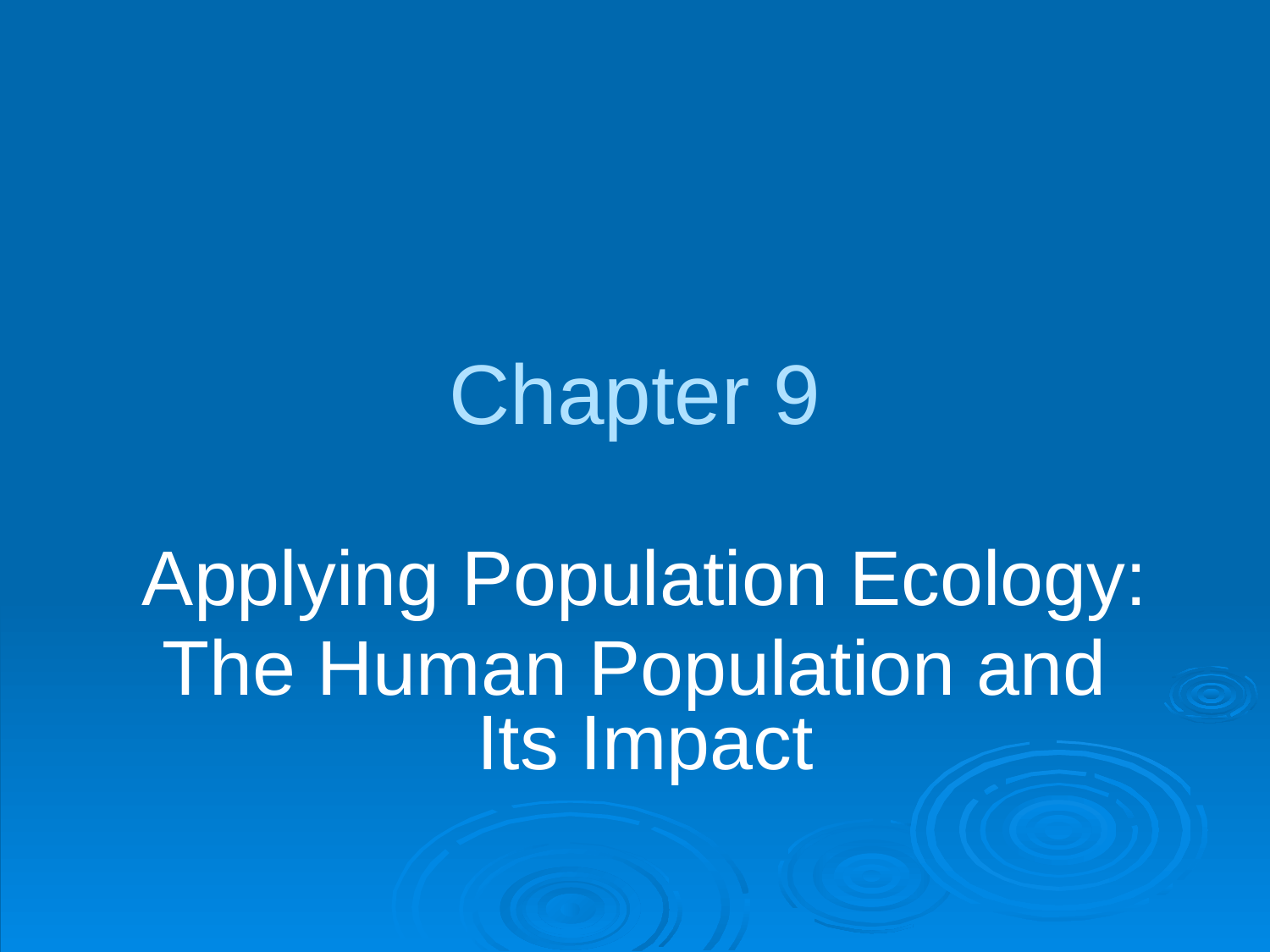

# Chapter 9
Applying Population Ecology:
The Human Population and
Its Impact